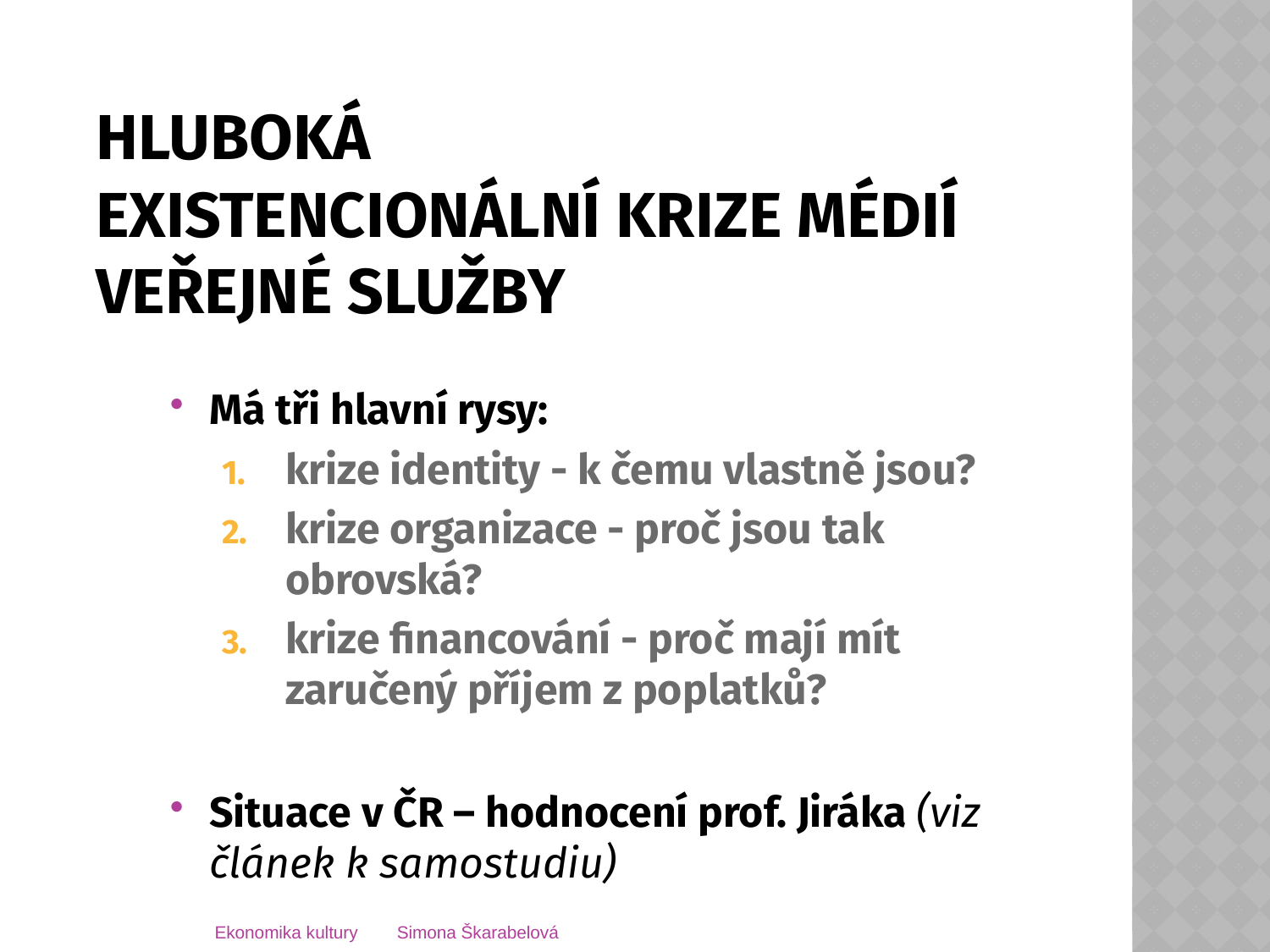

# Hluboká existencionální krize médií veřejné služby
Má tři hlavní rysy:
krize identity - k čemu vlastně jsou?
krize organizace - proč jsou tak obrovská?
krize financování - proč mají mít zaručený příjem z poplatků?

Situace v ČR – hodnocení prof. Jiráka (viz článek k samostudiu)
Ekonomika kultury        Simona Škarabelová